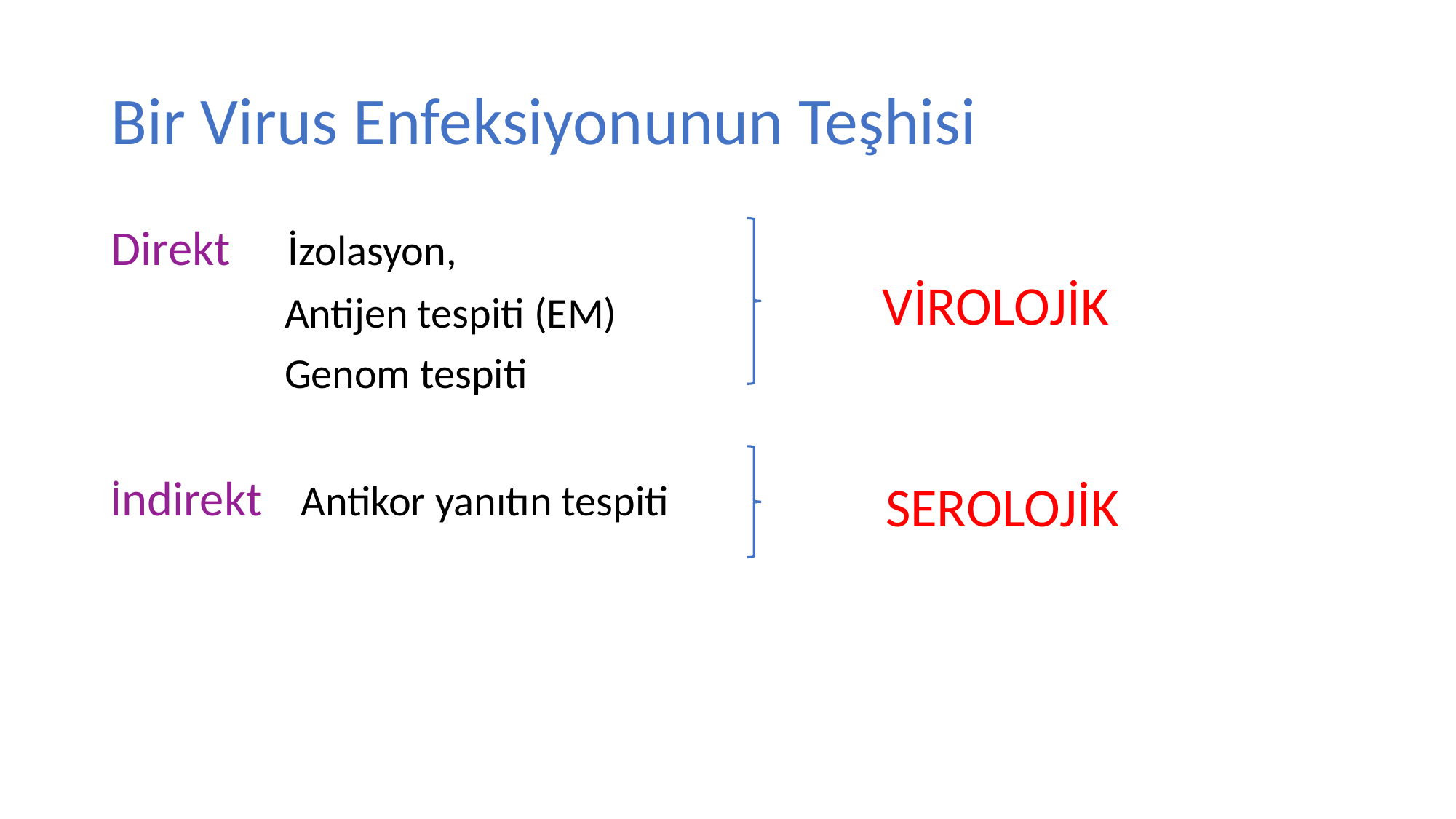

# Bir Virus Enfeksiyonunun Teşhisi
Direkt      İzolasyon,
                  Antijen tespiti (EM)
                  Genom tespiti

İndirekt    Antikor yanıtın tespiti

VİROLOJİK

SEROLOJİK